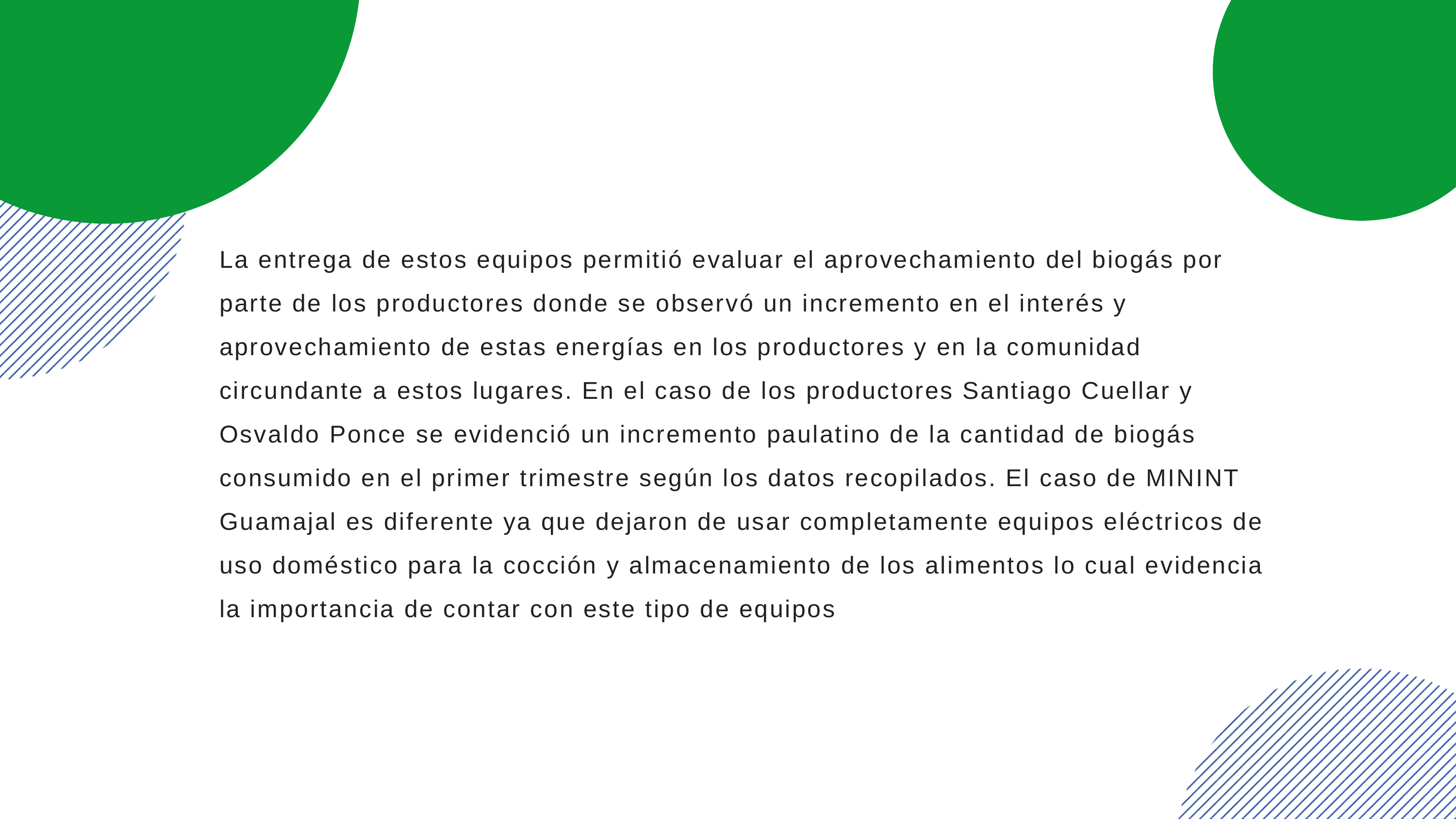

La entrega de estos equipos permitió evaluar el aprovechamiento del biogás por parte de los productores donde se observó un incremento en el interés y aprovechamiento de estas energías en los productores y en la comunidad circundante a estos lugares. En el caso de los productores Santiago Cuellar y Osvaldo Ponce se evidenció un incremento paulatino de la cantidad de biogás consumido en el primer trimestre según los datos recopilados. El caso de MININT Guamajal es diferente ya que dejaron de usar completamente equipos eléctricos de uso doméstico para la cocción y almacenamiento de los alimentos lo cual evidencia la importancia de contar con este tipo de equipos